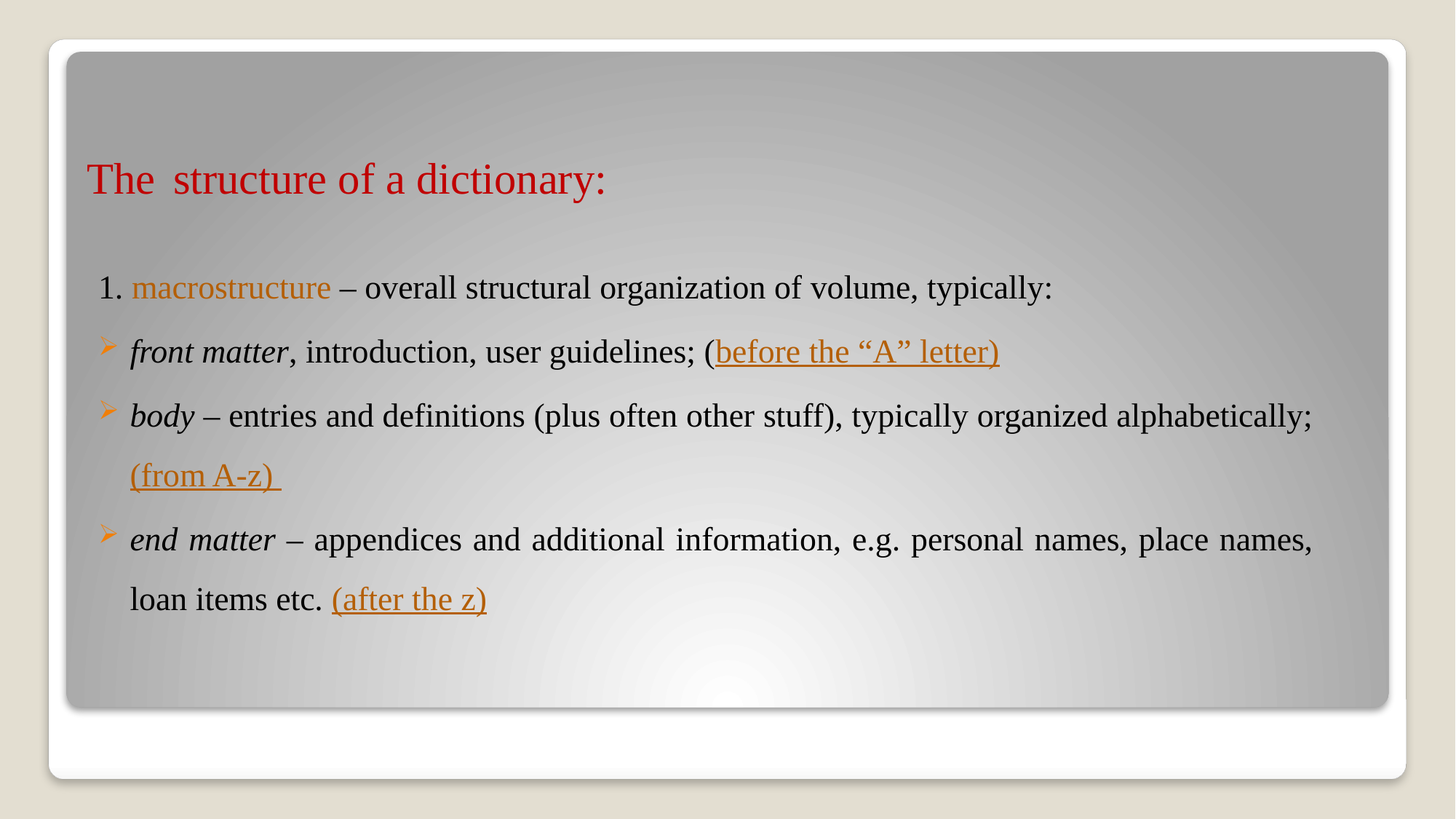

# The structure of a dictionary:
1. macrostructure – overall structural organization of volume, typically:
front matter, introduction, user guidelines; (before the “A” letter)
body – entries and definitions (plus often other stuff), typically organized alphabetically; (from A-z)
end matter – appendices and additional information, e.g. personal names, place names, loan items etc. (after the z)